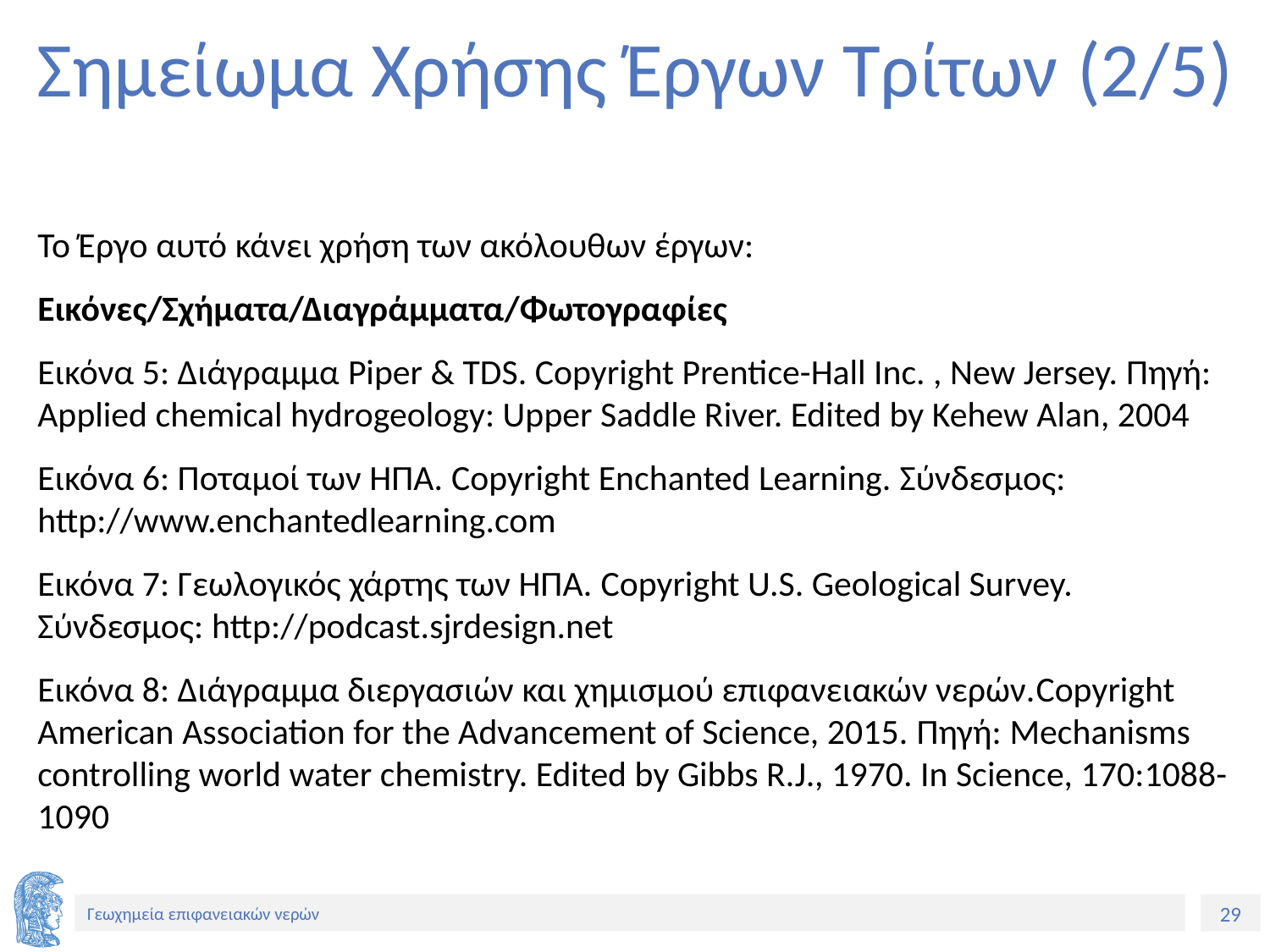

# Σημείωμα Χρήσης Έργων Τρίτων (2/5)
Το Έργο αυτό κάνει χρήση των ακόλουθων έργων:
Εικόνες/Σχήματα/Διαγράμματα/Φωτογραφίες
Εικόνα 5: Διάγραμμα Piper & TDS. Copyright Prentice-Hall Inc. , New Jersey. Πηγή: Applied chemical hydrogeology: Upper Saddle River. Edited by Kehew Alan, 2004
Εικόνα 6: Ποταμοί των ΗΠΑ. Copyright Enchanted Learning. Σύνδεσμος: http://www.enchantedlearning.com
Εικόνα 7: Γεωλογικός χάρτης των ΗΠΑ. Copyright U.S. Geological Survey. Σύνδεσμος: http://podcast.sjrdesign.net
Εικόνα 8: Διάγραμμα διεργασιών και χημισμού επιφανειακών νερών.Copyright American Association for the Advancement of Science, 2015. Πηγή: Mechanisms controlling world water chemistry. Edited by Gibbs R.J., 1970. In Science, 170:1088-1090